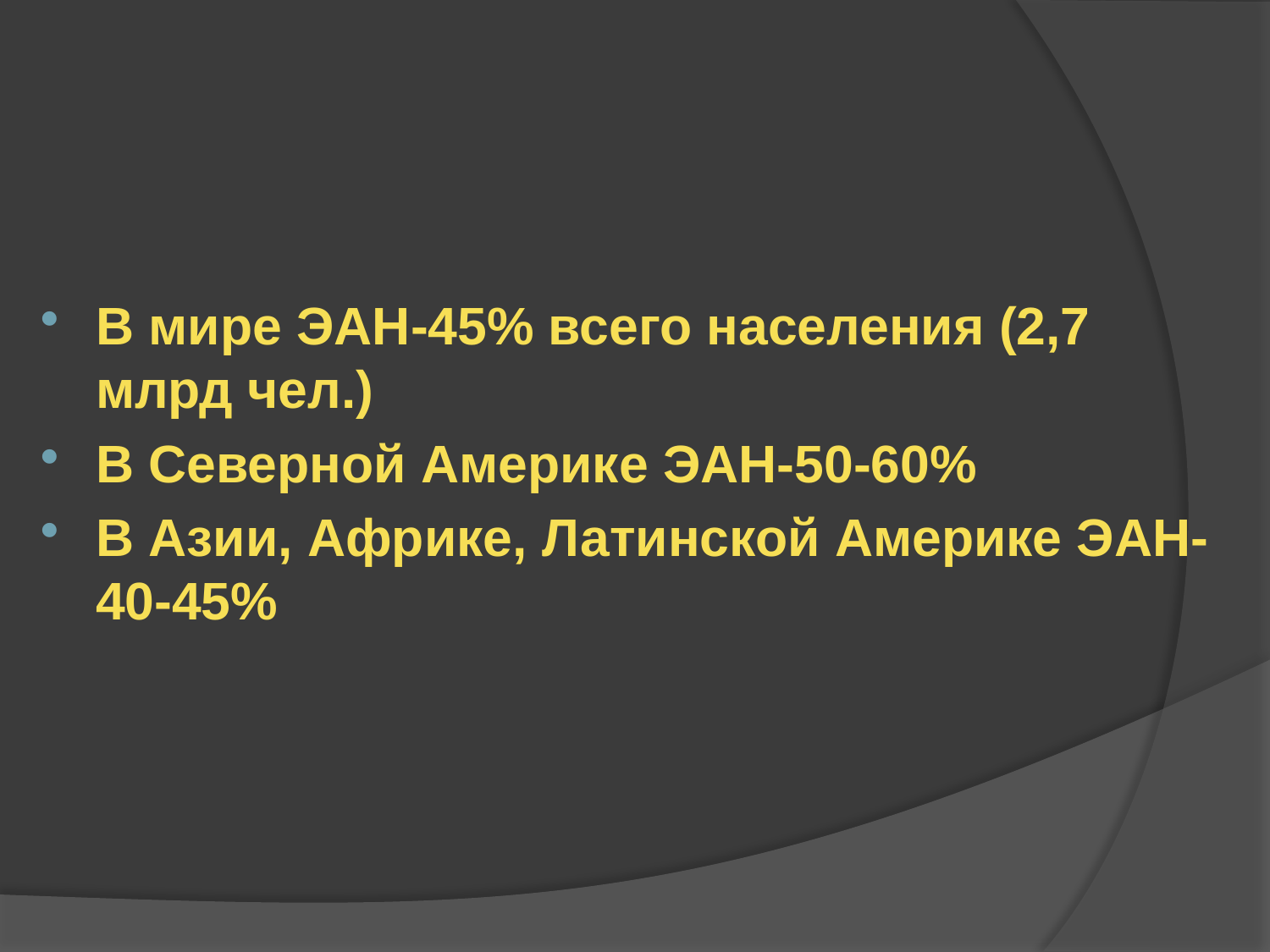

#
В мире ЭАН-45% всего населения (2,7 млрд чел.)
В Северной Америке ЭАН-50-60%
В Азии, Африке, Латинской Америке ЭАН- 40-45%